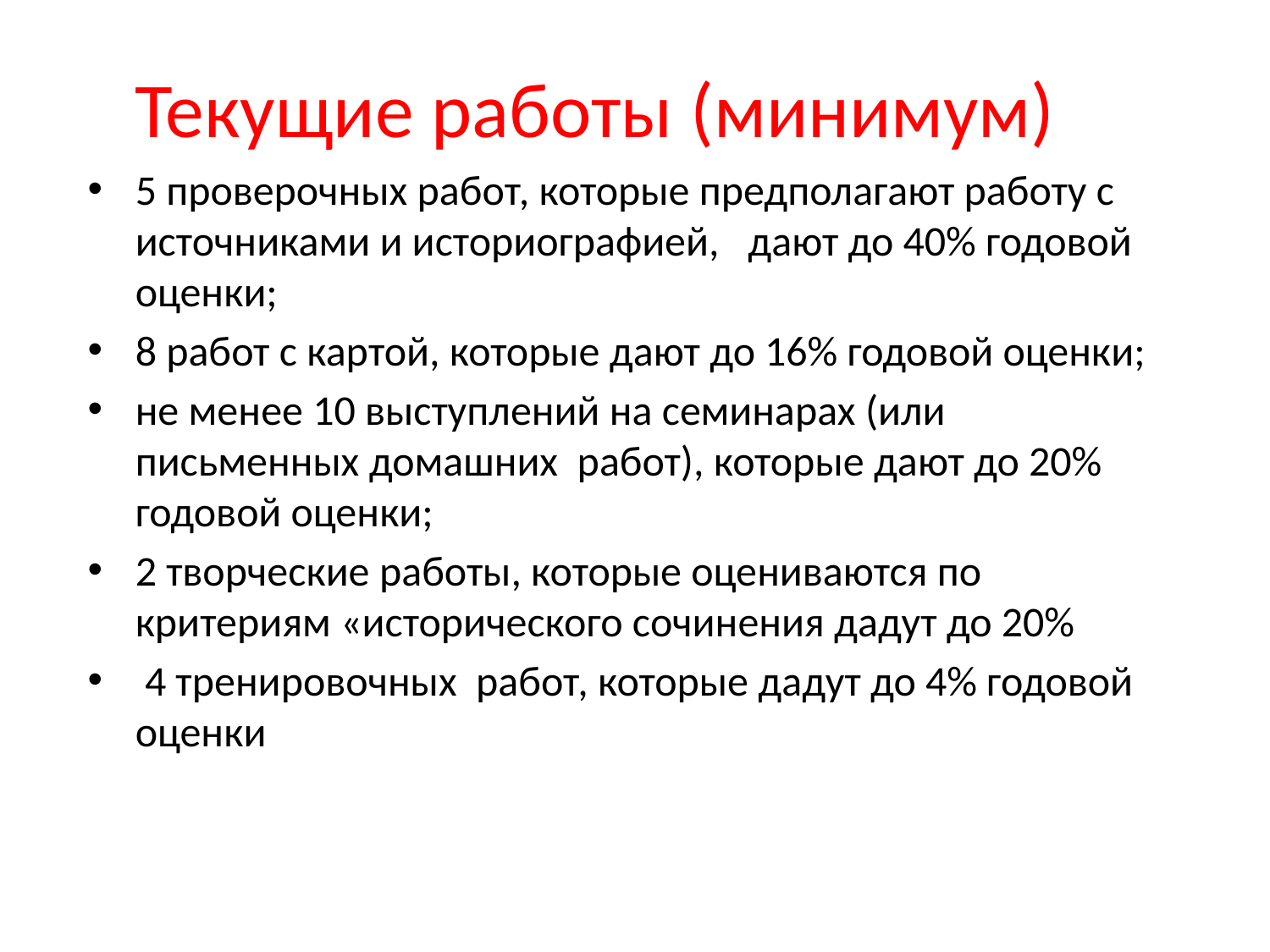

# Текущие работы (минимум)
5 проверочных работ, которые предполагают работу с источниками и историографией,   дают до 40% годовой оценки;
8 работ с картой, которые дают до 16% годовой оценки;
не менее 10 выступлений на семинарах (или письменных домашних  работ), которые дают до 20% годовой оценки;
2 творческие работы, которые оцениваются по критериям «исторического сочинения дадут до 20%
 4 тренировочных  работ, которые дадут до 4% годовой оценки